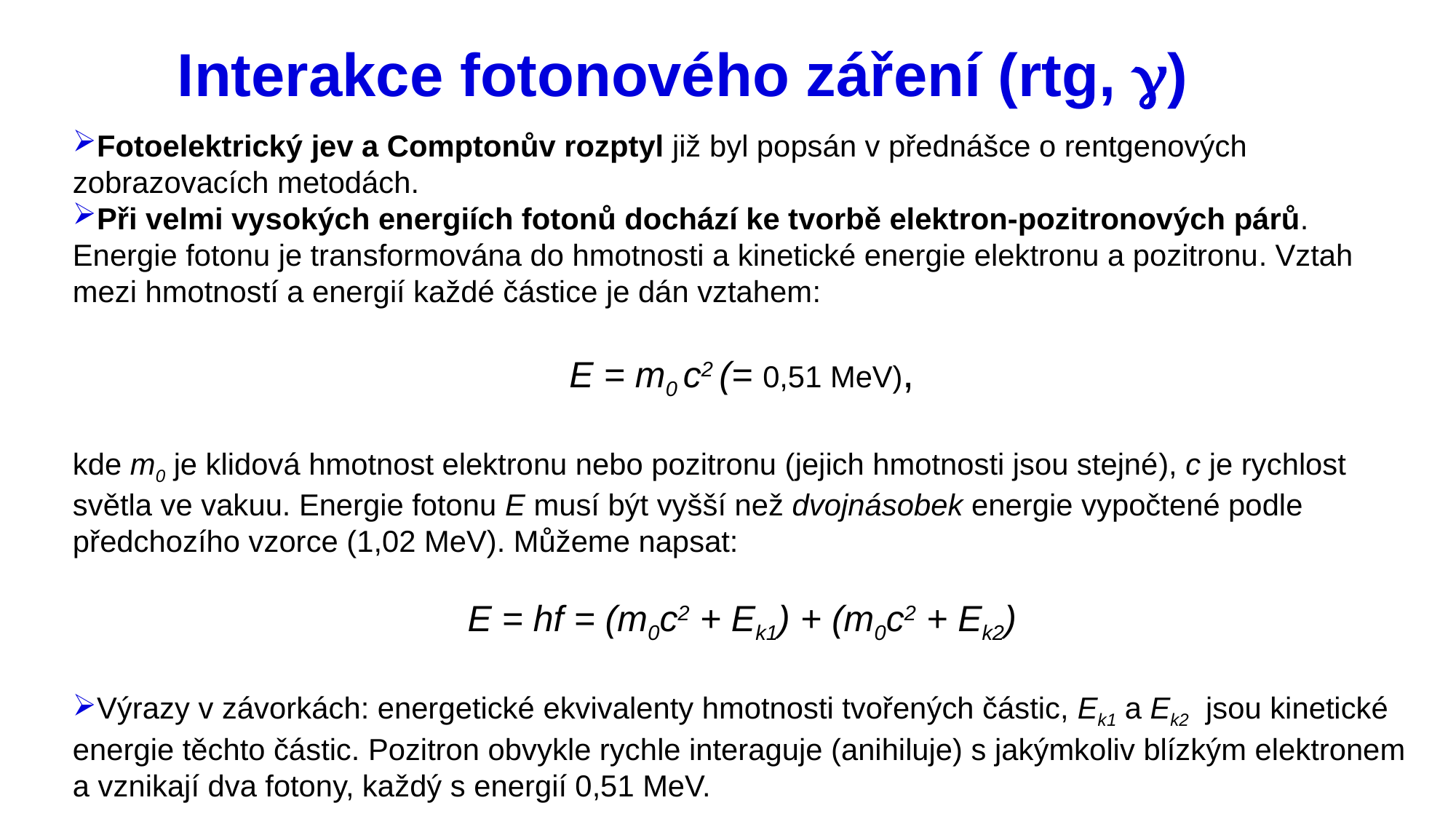

# Interakce fotonového záření (rtg, γ)
Fotoelektrický jev a Comptonův rozptyl již byl popsán v přednášce o rentgenových zobrazovacích metodách.
Při velmi vysokých energiích fotonů dochází ke tvorbě elektron-pozitronových párů. Energie fotonu je transformována do hmotnosti a kinetické energie elektronu a pozitronu. Vztah mezi hmotností a energií každé částice je dán vztahem:

E = m0 c2 (= 0,51 MeV),

kde m0 je klidová hmotnost elektronu nebo pozitronu (jejich hmotnosti jsou stejné), c je rychlost světla ve vakuu. Energie fotonu E musí být vyšší než dvojnásobek energie vypočtené podle předchozího vzorce (1,02 MeV). Můžeme napsat:

E = hf = (m0c2 + Ek1) + (m0c2 + Ek2)

Výrazy v závorkách: energetické ekvivalenty hmotnosti tvořených částic, Ek1 a Ek2  jsou kinetické energie těchto částic. Pozitron obvykle rychle interaguje (anihiluje) s jakýmkoliv blízkým elektronem a vznikají dva fotony, každý s energií 0,51 MeV.